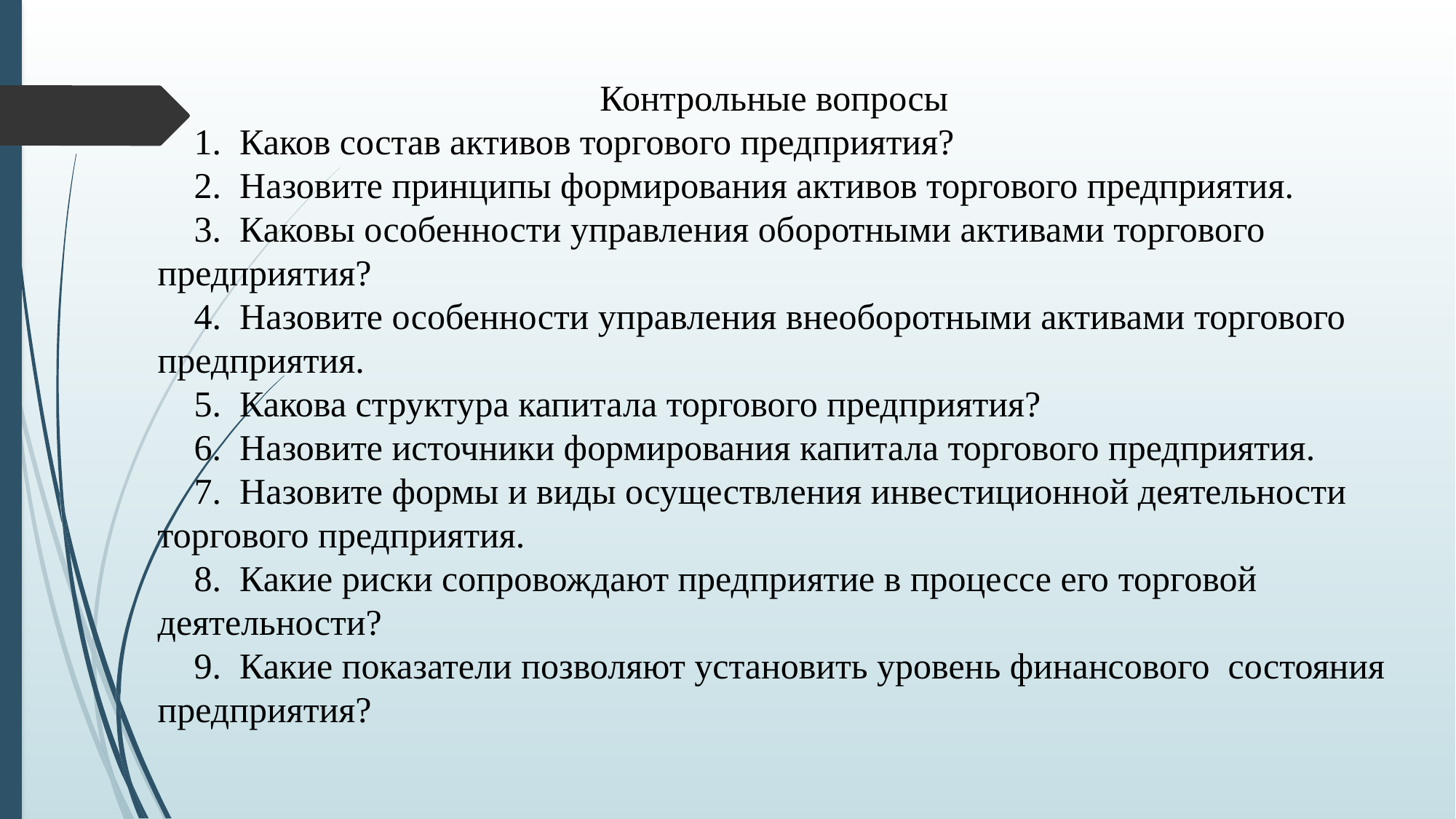

Контрольные вопросы
    1.  Каков состав активов торгового предприятия?
    2.  Назовите принципы формирования активов торгового предприятия.
    3.  Каковы особенности управления оборотными активами торгового  предприятия?
    4.  Назовите особенности управления внеоборотными активами торгового предприятия.
    5.  Какова структура капитала торгового предприятия?
    6.  Назовите источники формирования капитала торгового предприятия.
    7.  Назовите формы и виды осуществления инвестиционной деятельности  торгового предприятия.
    8.  Какие риски сопровождают предприятие в процессе его торговой деятельности?
    9.  Какие показатели позволяют установить уровень финансово­го  состояния  предприятия?